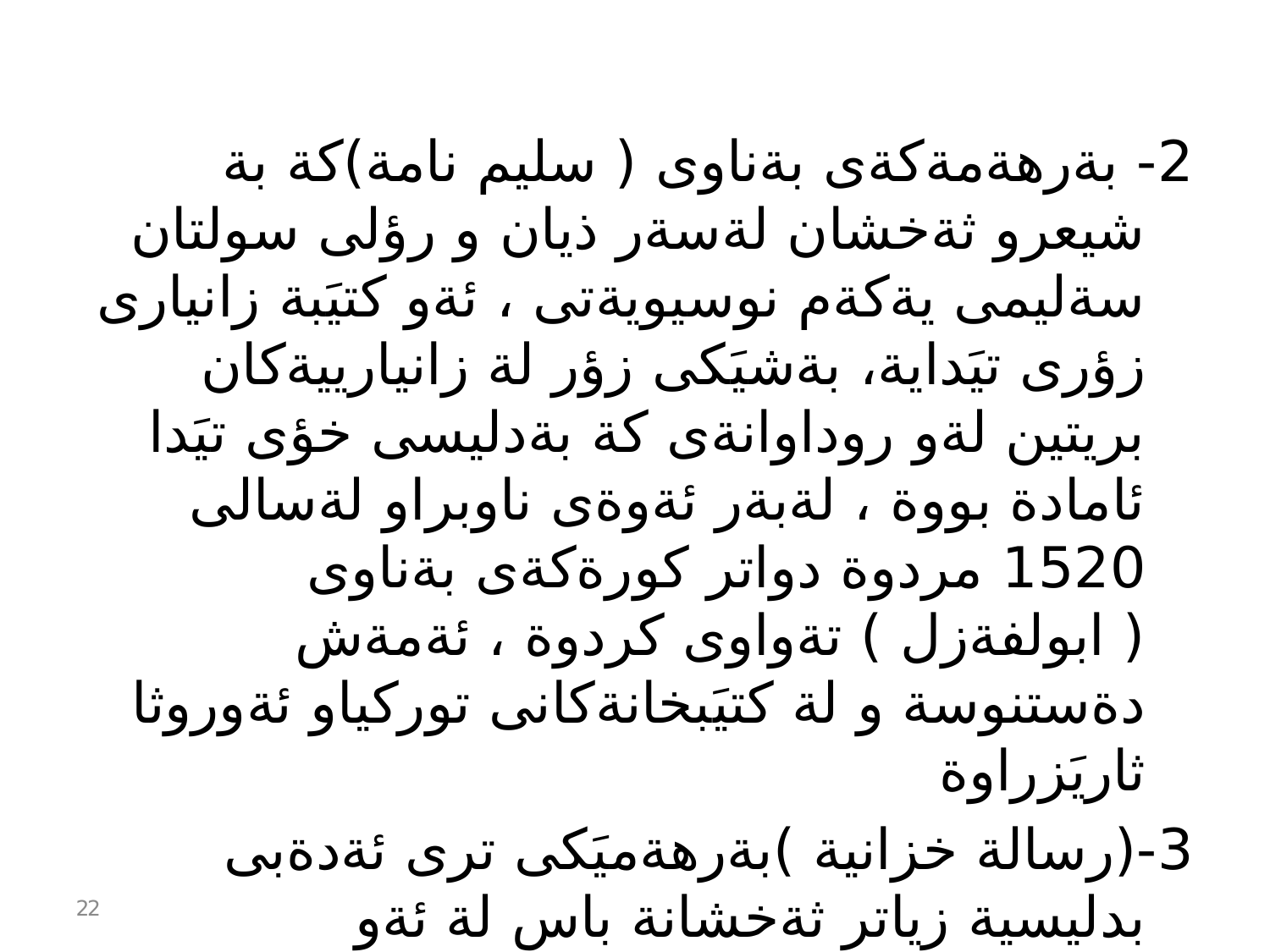

2- بةرهةمةكةى بةناوى ( سليم نامة)كة بة شيعرو ثةخشان لةسةر ذيان و رؤلى سولتان سةليمى يةكةم نوسيويةتى ، ئةو كتيَبة زانيارى زؤرى تيَداية، بةشيَكى زؤر لة زانيارييةكان بريتين لةو روداوانةى كة بةدليسى خؤى تيَدا ئامادة بووة ، لةبةر ئةوةى ناوبراو لةسالى 1520 مردوة دواتر كورةكةى بةناوى ( ابولفةزل ) تةواوى كردوة ، ئةمةش دةستنوسة و لة كتيَبخانةكانى توركياو ئةوروثا ثاريَزراوة
3-(رسالة خزانية )بةرهةميَكى ترى ئةدةبى بدليسية زياتر ثةخشانة باس لة ئةو طةشتةدةكات كة لةطةل سولتان يةعقوبى ئاق قوينلؤ لة ئازربجان بؤ تاران ئةنجاميداوة  .
22